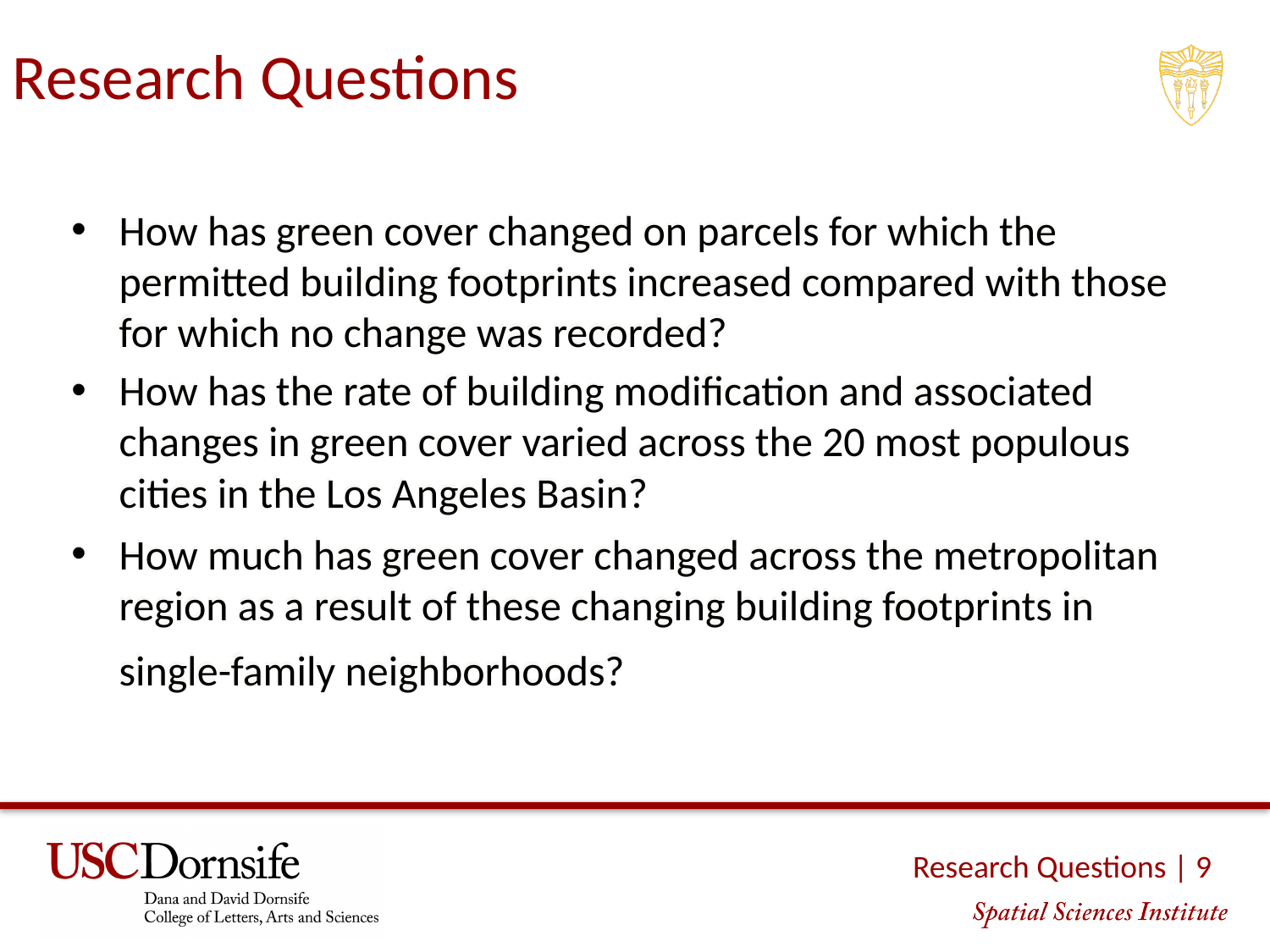

Research Questions

How has green cover changed on parcels for which the permitted building footprints increased compared with those for which no change was recorded?
How has the rate of building modification and associated changes in green cover varied across the 20 most populous cities in the Los Angeles Basin?
How much has green cover changed across the metropolitan region as a result of these changing building footprints in single-family neighborhoods?

Research Questions | 9